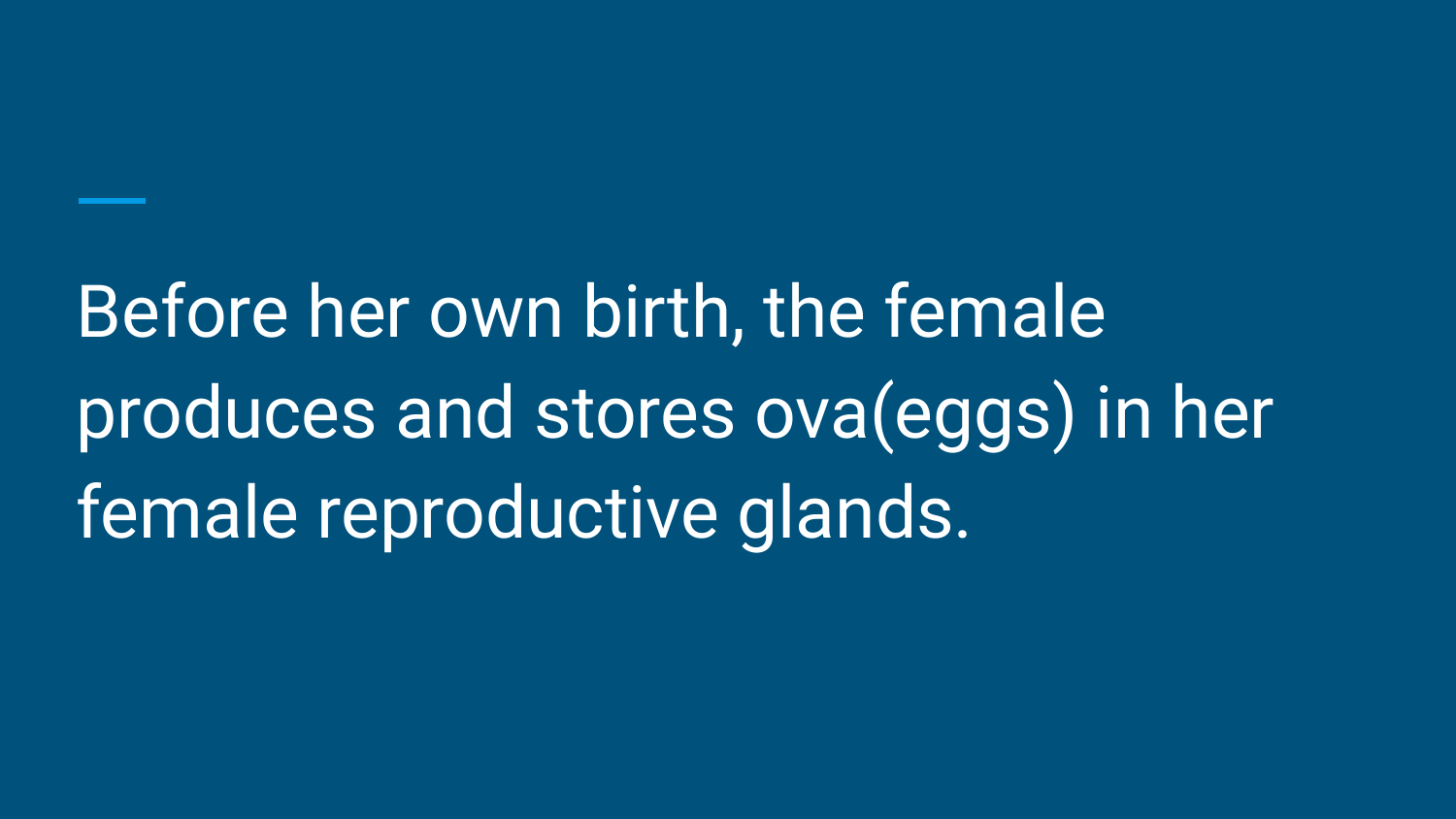

#
Before her own birth, the female produces and stores ova(eggs) in her female reproductive glands.